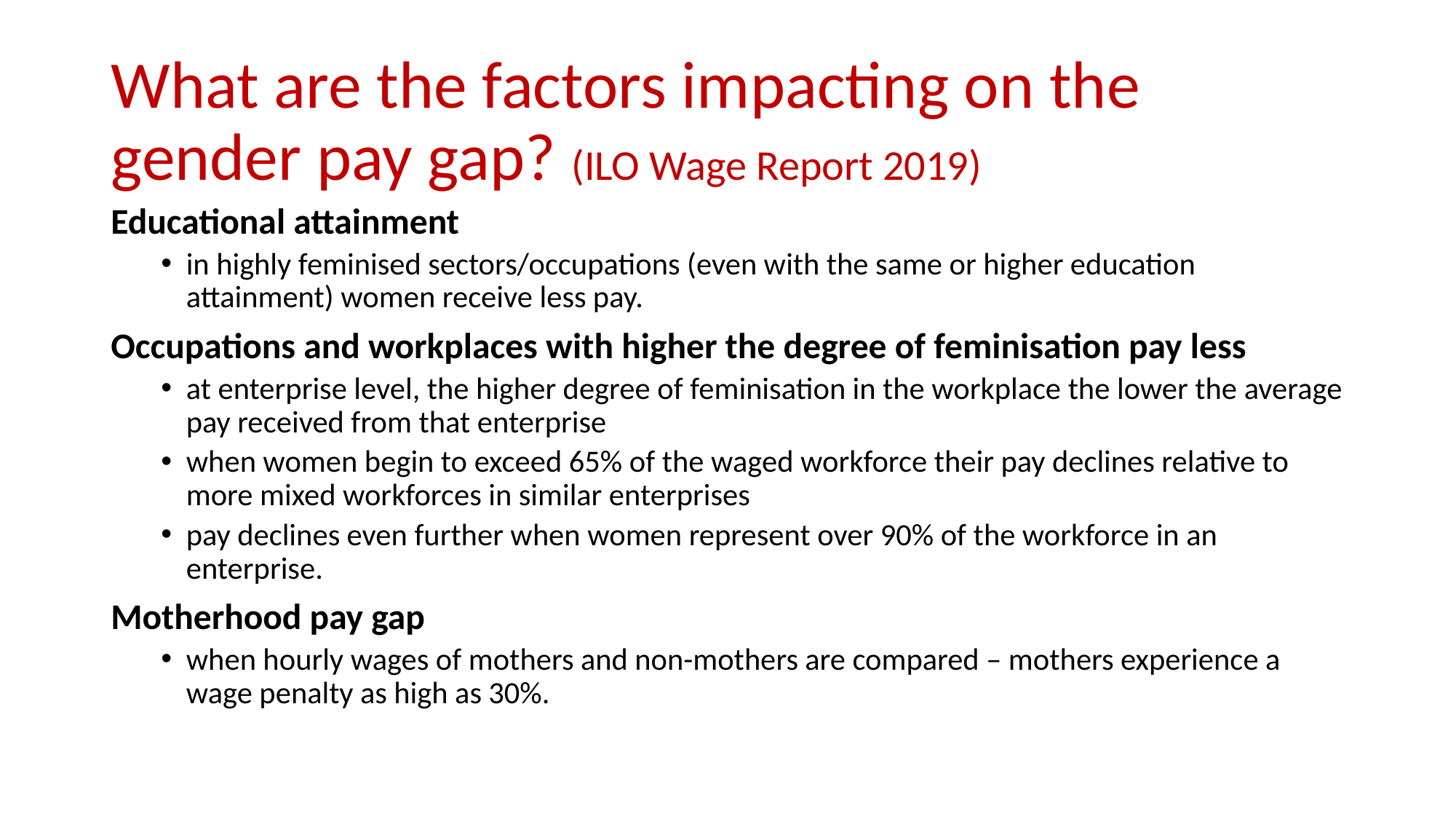

# What are the factors impacting on the gender pay gap? (ILO Wage Report 2019)
Educational attainment
in highly feminised sectors/occupations (even with the same or higher education attainment) women receive less pay.
Occupations and workplaces with higher the degree of feminisation pay less
at enterprise level, the higher degree of feminisation in the workplace the lower the average pay received from that enterprise
when women begin to exceed 65% of the waged workforce their pay declines relative to more mixed workforces in similar enterprises
pay declines even further when women represent over 90% of the workforce in an enterprise.
Motherhood pay gap
when hourly wages of mothers and non-mothers are compared – mothers experience a wage penalty as high as 30%.